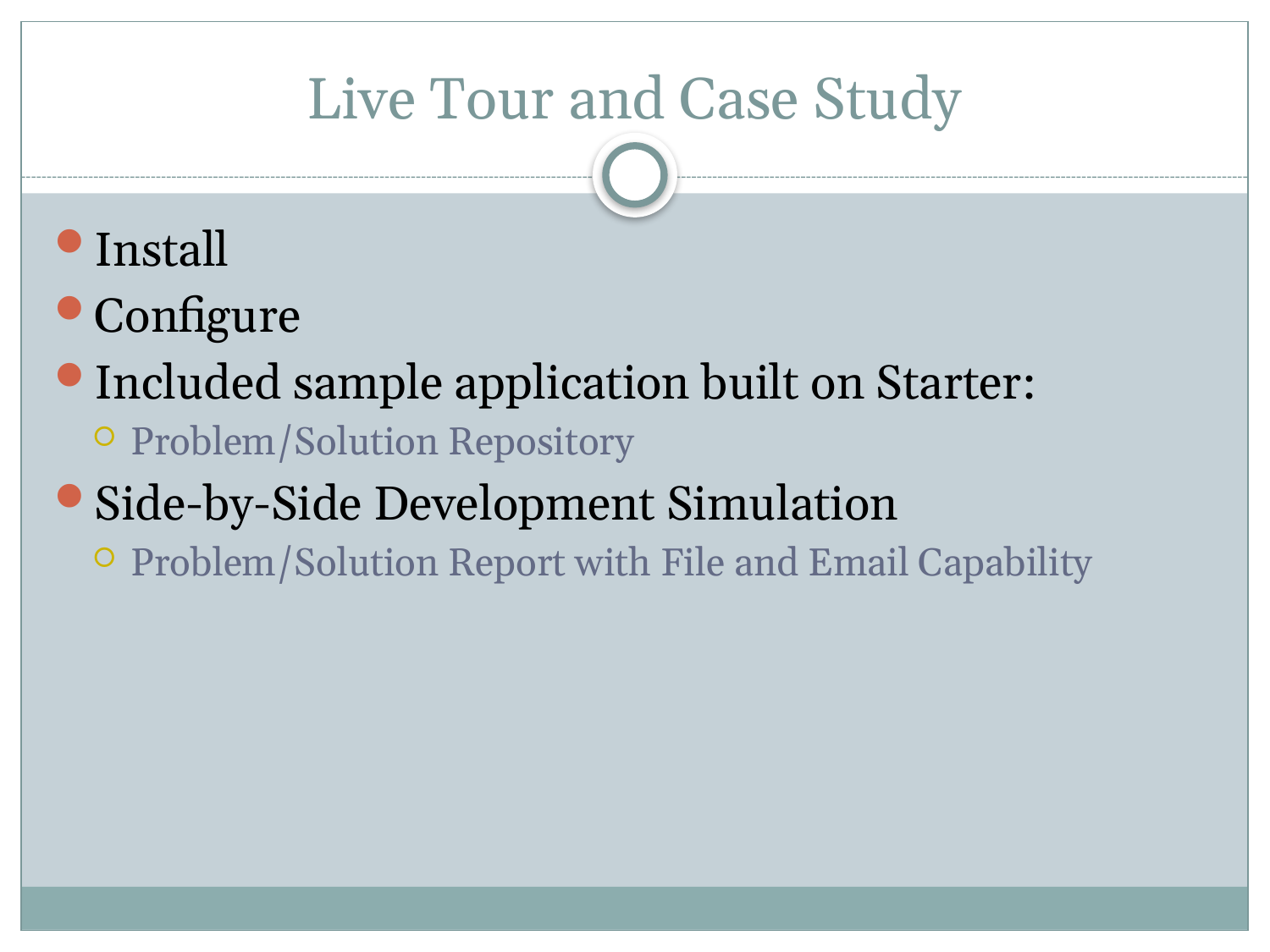

# Live Tour and Case Study
Install
Configure
Included sample application built on Starter:
Problem/Solution Repository
Side-by-Side Development Simulation
Problem/Solution Report with File and Email Capability